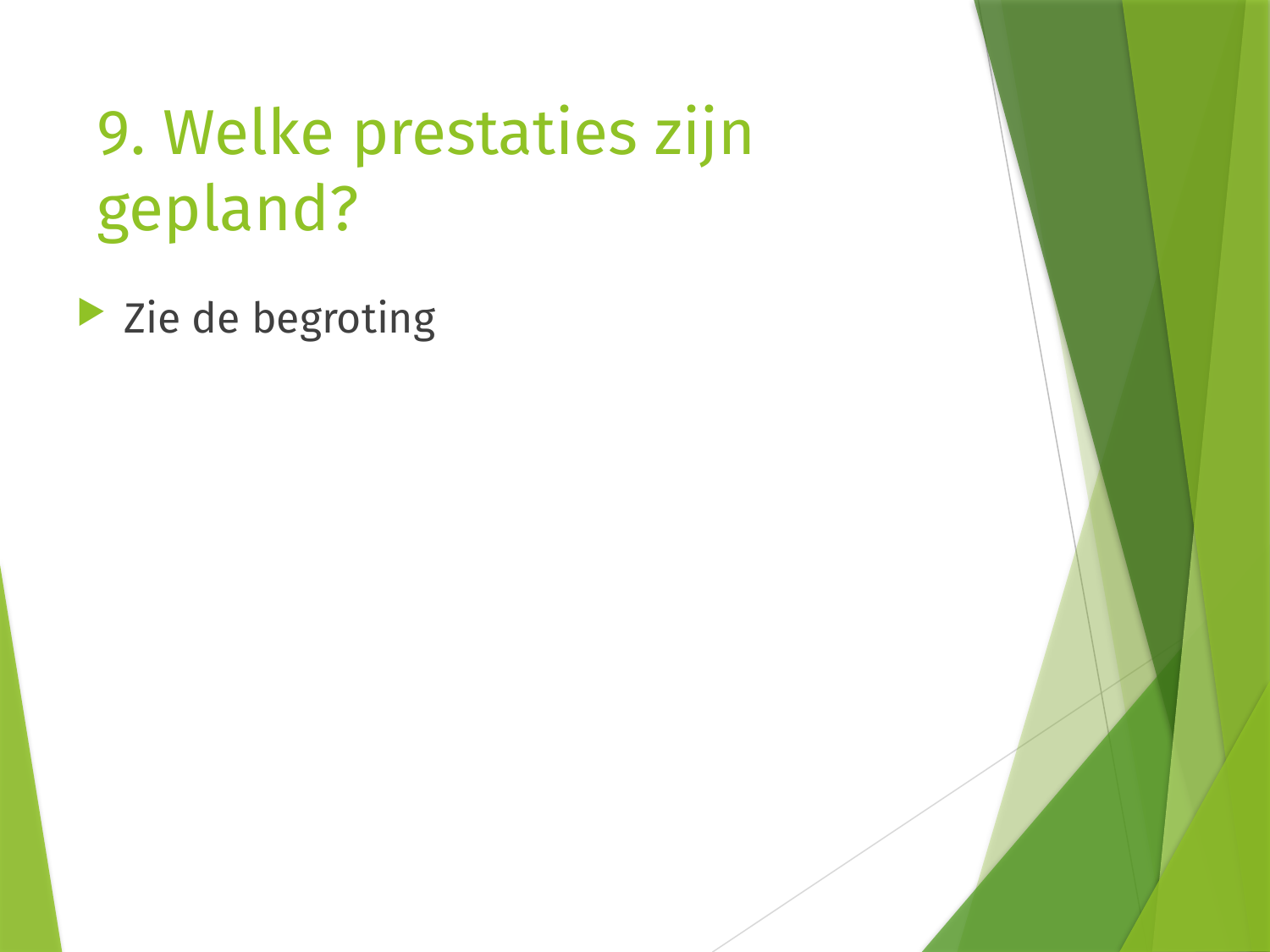

# 9. Welke prestaties zijn gepland?

Zie de begroting